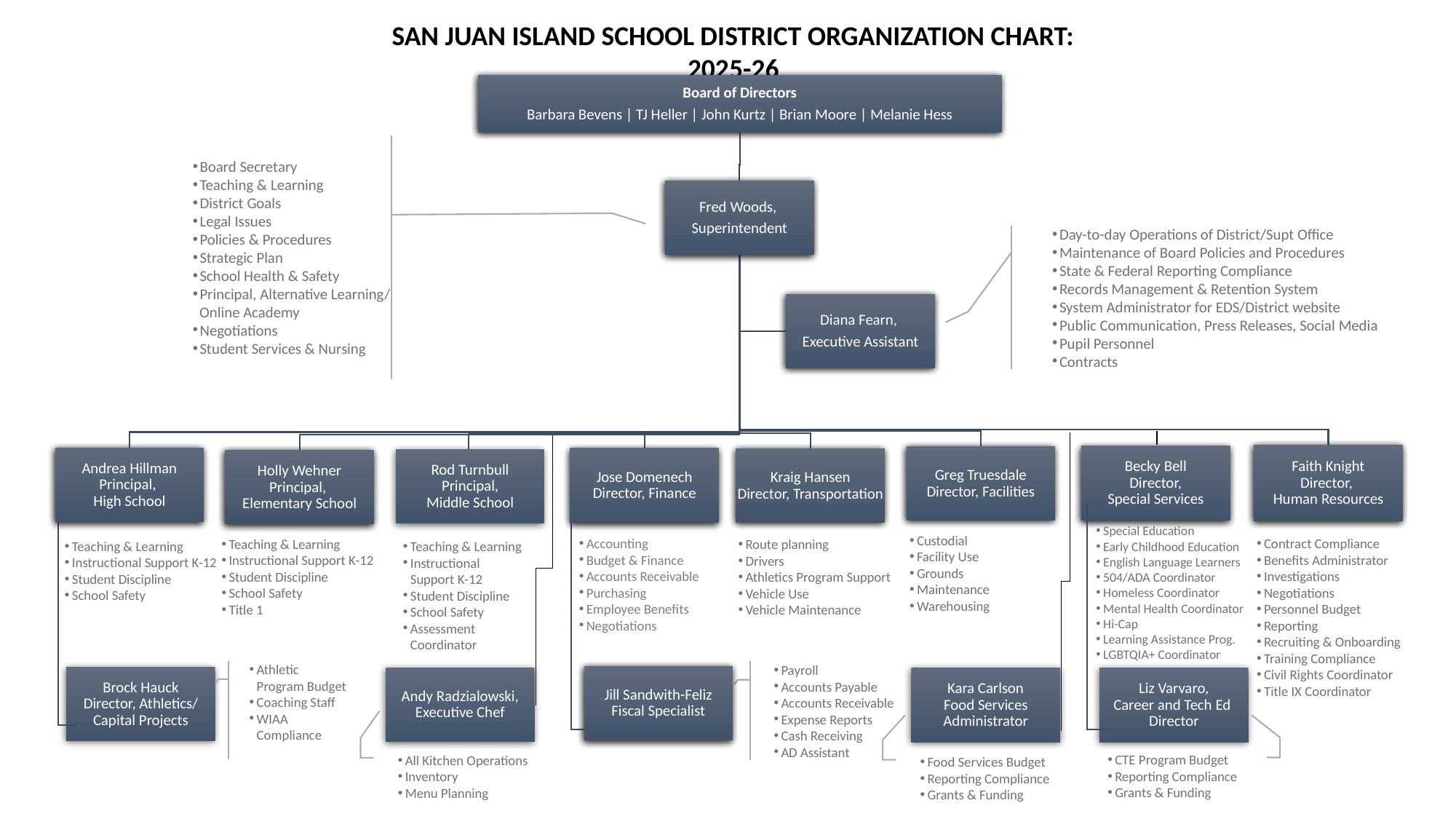

San Juan Island School District Organization Chart: 2025-26
Board of Directors
Barbara Bevens | TJ Heller | John Kurtz | Brian Moore | Sarah Werling - Sandwith

Fred Woods,
Superintendent

Diana Fearn,
Executive Assistant
Cynthia McVeigh
Director,
Human Resources
Becky Bell
Director,
Special Services
Brock Hauck
Director, Facilities
Andrea Hillman
Principal,
High School
Jose Domenech
Director, Finance
Kraig Hansen
Director, Transportation
Holly Wehner
Principal,
Elementary School

Jill Sandwith-Feliz
Fiscal Specialist
Board of Directors
Barbara Bevens | TJ Heller | John Kurtz | Brian Moore | Melanie Hess

Fred Woods,
Superintendent

Diana Fearn,
Executive Assistant
Faith Knight
Director,
Human Resources
Becky Bell
Director,
Special Services
Greg Truesdale
Director, Facilities
Andrea Hillman
Principal,
High School
Jose Domenech
Director, Finance
Kraig Hansen
Director, Transportation
Holly Wehner
Principal,
Elementary School

Jill Sandwith-Feliz
Fiscal Specialist
Kara Carlson
Food Services Administrator
Board Secretary
Teaching & Learning
District Goals
Legal Issues
Policies & Procedures
Strategic Plan
School Health & Safety
Principal, Alternative Learning/
  Online Academy
Negotiations
Student Services & Nursing
Custodial
Facility Use
Grounds
Maintenance
Warehousing
Accounting
Budget & Finance
Accounts Receivable
Purchasing
Employee Benefits
Negotiations
Contract Compliance
Benefits Administrator
Investigations
Negotiations
Personnel Budget
Reporting
Recruiting & Onboarding
Training Compliance
Civil Rights Coordinator
Title IX Coordinator
Teaching & Learning
Instructional Support K-12
Student Discipline
School Safety
Title 1
Route planning
Drivers
Athletics Program Support
Vehicle Use
Vehicle Maintenance
Teaching & Learning
Instructional Support K-12
Student Discipline
School Safety
Special Education
Early Childhood Education
English Language Learners
504/ADA Coordinator
Homeless Coordinator
Mental Health Coordinator
Hi-Cap
Learning Assistance Prog.
LGBTQIA+ Coordinator

Day-to-day Operations of District/Supt Office
Maintenance of Board Policies and Procedures
State & Federal Reporting Compliance
Records Management & Retention System
System Administrator for EDS/District website
Public Communication, Press Releases, Social Media
Pupil Personnel
Contracts
Rod Turnbull
Principal,
Middle School

Teaching & Learning
Instructional Support K-12
Student Discipline
School Safety
Assessment Coordinator
Athletic Program Budget
Coaching Staff
WIAA Compliance

Payroll
Accounts Payable
Accounts Receivable
Expense Reports
Cash Receiving
AD Assistant
Brock Hauck
Director, Athletics/ Capital Projects
Andy Radzialowski,
Executive Chef
Liz Varvaro,
Career and Tech Ed  Director
CTE Program Budget
Reporting Compliance
Grants & Funding
All Kitchen Operations
Inventory
Menu Planning
Food Services Budget
Reporting Compliance
Grants & Funding